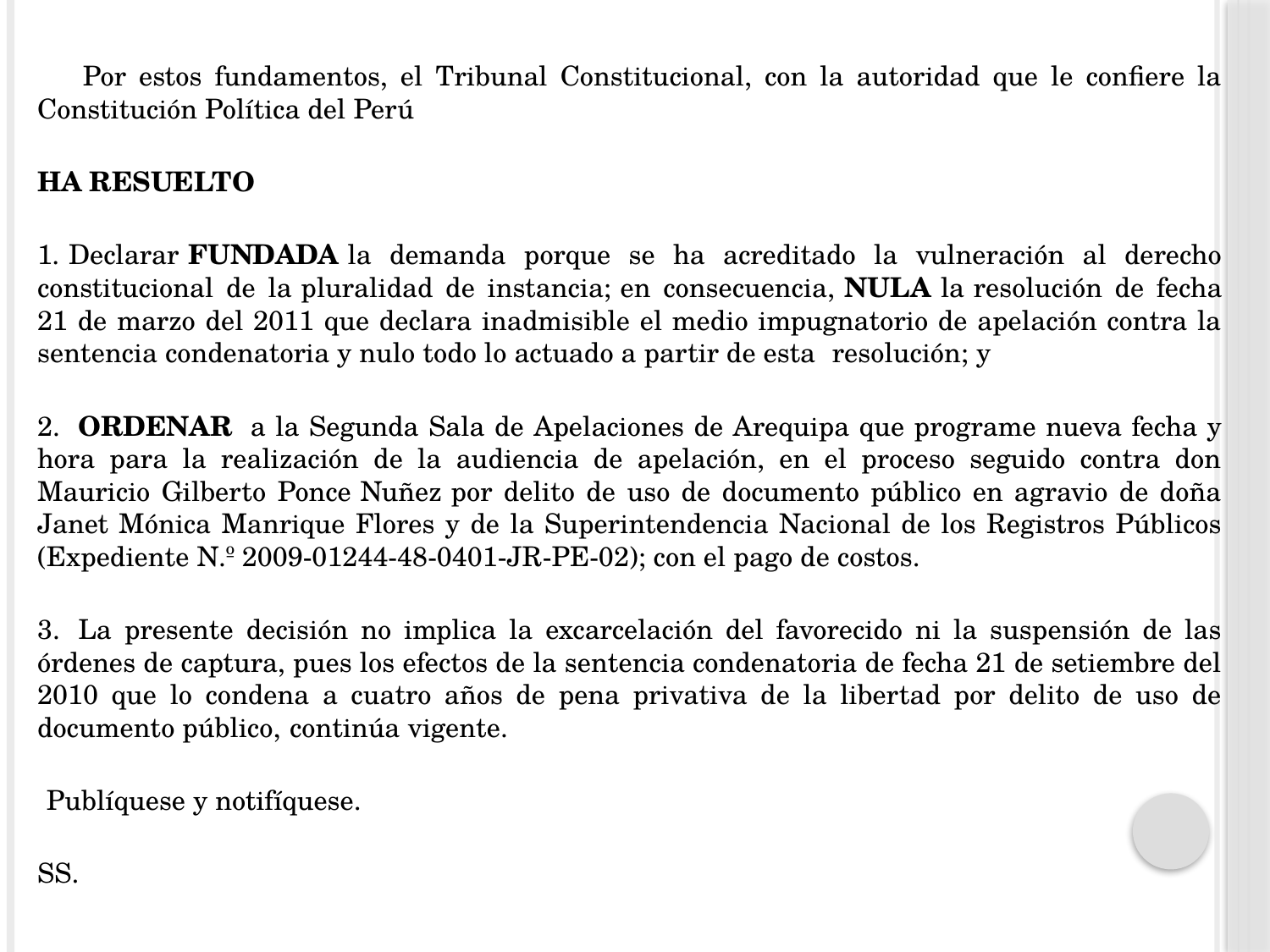

Por estos fundamentos, el Tribunal Constitucional, con la autoridad que le confiere la Constitución Política del Perú

HA RESUELTO

1. Declarar FUNDADA la demanda porque se ha acreditado la vulneración al derecho constitucional de la pluralidad de instancia; en consecuencia, NULA la resolución de fecha 21 de marzo del 2011 que declara inadmisible el medio impugnatorio de apelación contra la sentencia condenatoria y nulo todo lo actuado a partir de esta  resolución; y

2.  ORDENAR  a la Segunda Sala de Apelaciones de Arequipa que programe nueva fecha y hora para la realización de la audiencia de apelación, en el proceso seguido contra don Mauricio Gilberto Ponce Nuñez por delito de uso de documento público en agravio de doña Janet Mónica Manrique Flores y de la Superintendencia Nacional de los Registros Públicos (Expediente N.º 2009-01244-48-0401-JR-PE-02); con el pago de costos.

3.  La presente decisión no implica la excarcelación del favorecido ni la suspensión de las órdenes de captura, pues los efectos de la sentencia condenatoria de fecha 21 de setiembre del 2010 que lo condena a cuatro años de pena privativa de la libertad por delito de uso de documento público, continúa vigente.

 Publíquese y notifíquese.

SS.